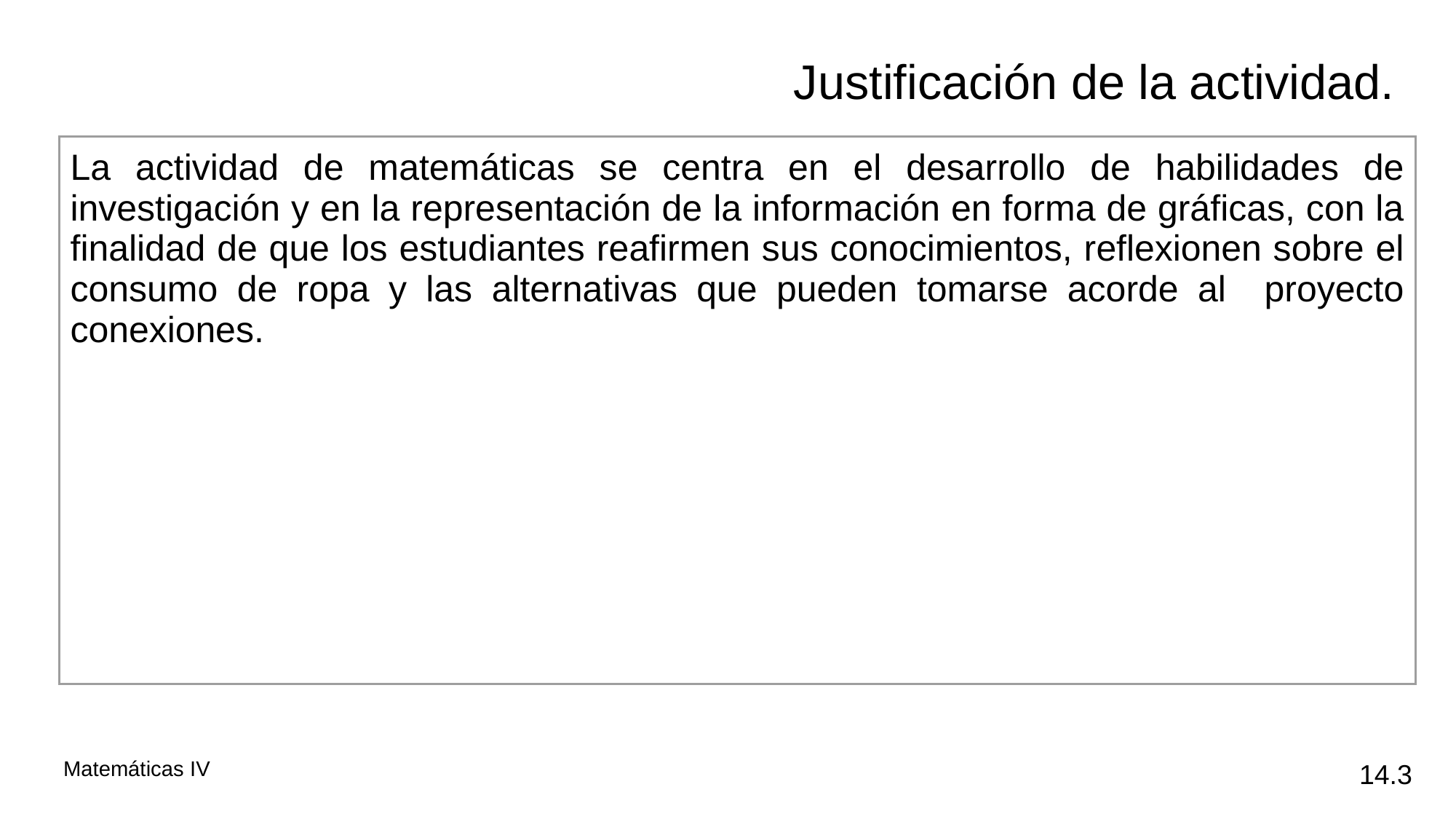

Justificación de la actividad.

| La actividad de matemáticas se centra en el desarrollo de habilidades de investigación y en la representación de la información en forma de gráficas, con la finalidad de que los estudiantes reafirmen sus conocimientos, reflexionen sobre el consumo de ropa y las alternativas que pueden tomarse acorde al proyecto conexiones. |
| --- |
14.3
  Matemáticas IV